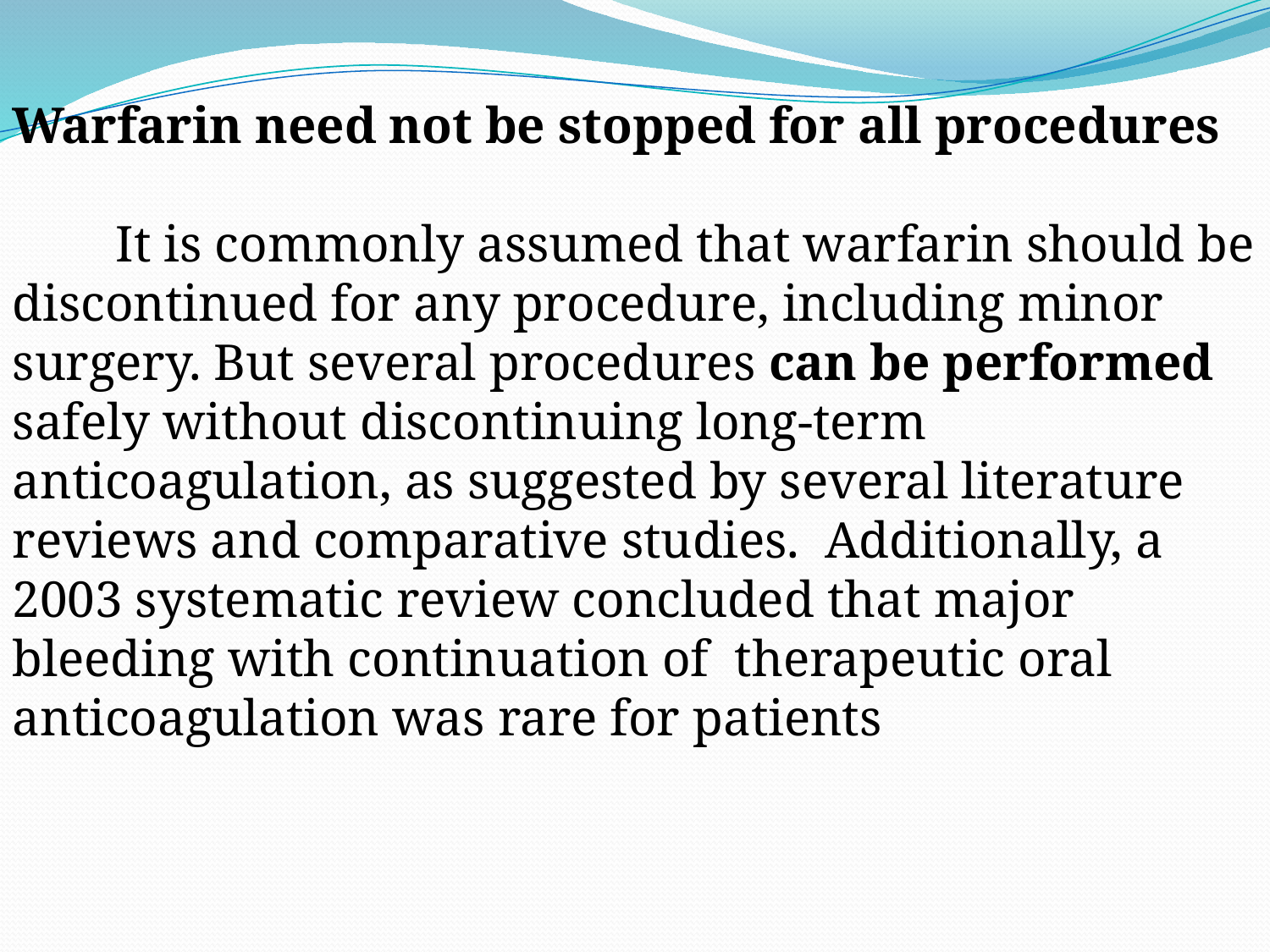

Warfarin need not be stopped for all procedures

        It is commonly assumed that warfarin should be discontinued for any procedure, including minor surgery. But several procedures can be performed safely without discontinuing long-term anticoagulation, as suggested by several literature reviews and comparative studies.  Additionally, a 2003 systematic review concluded that major bleeding with continuation of  therapeutic oral anticoagulation was rare for patients